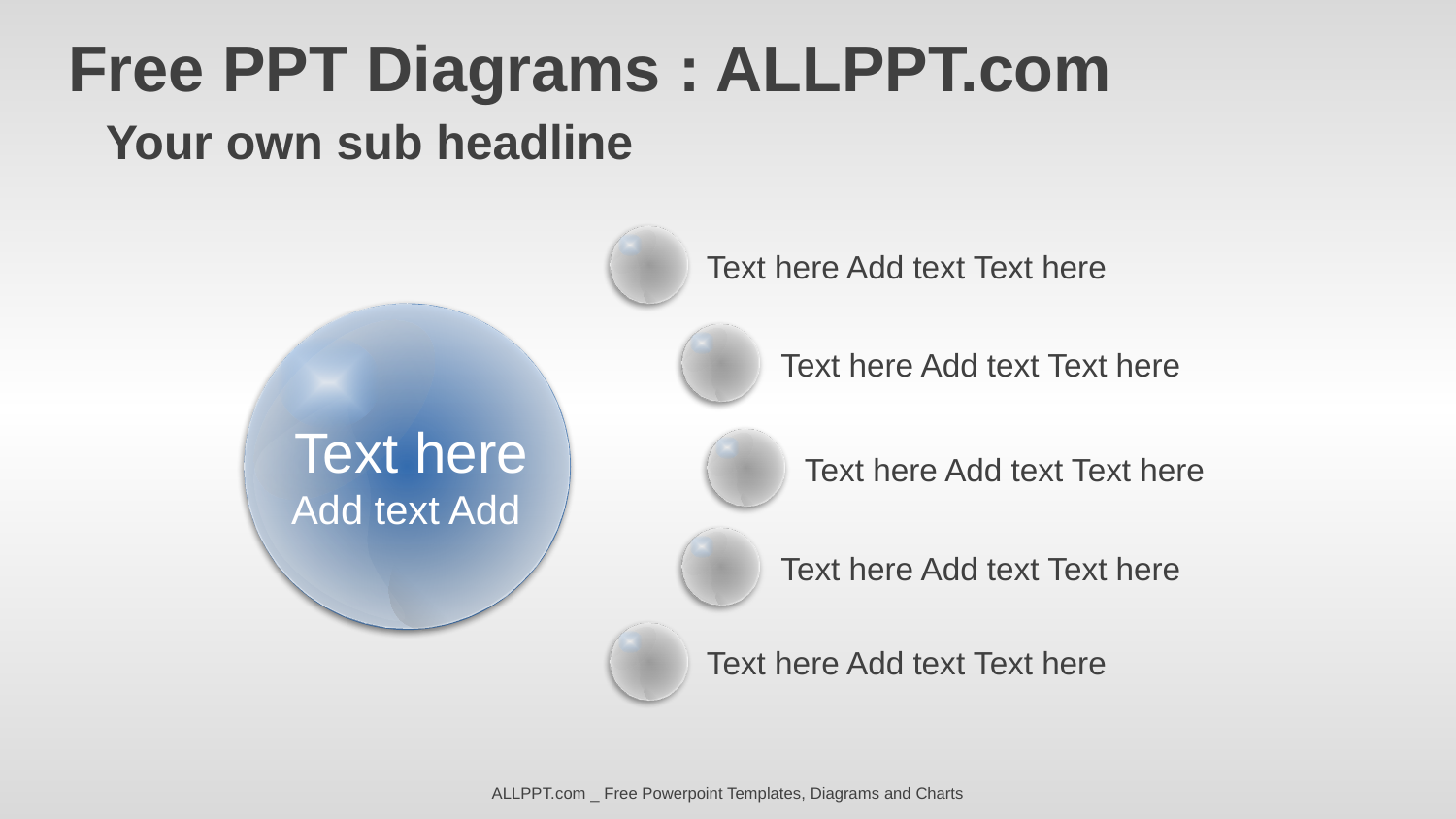

Free PPT Diagrams : ALLPPT.com
Your own sub headline

Text here Add text Text here

Text here Add text Text here
Text here
Add text Add

Text here Add text Text here

Text here Add text Text here

Text here Add text Text here
ALLPPT.com _ Free Powerpoint Templates, Diagrams and Charts